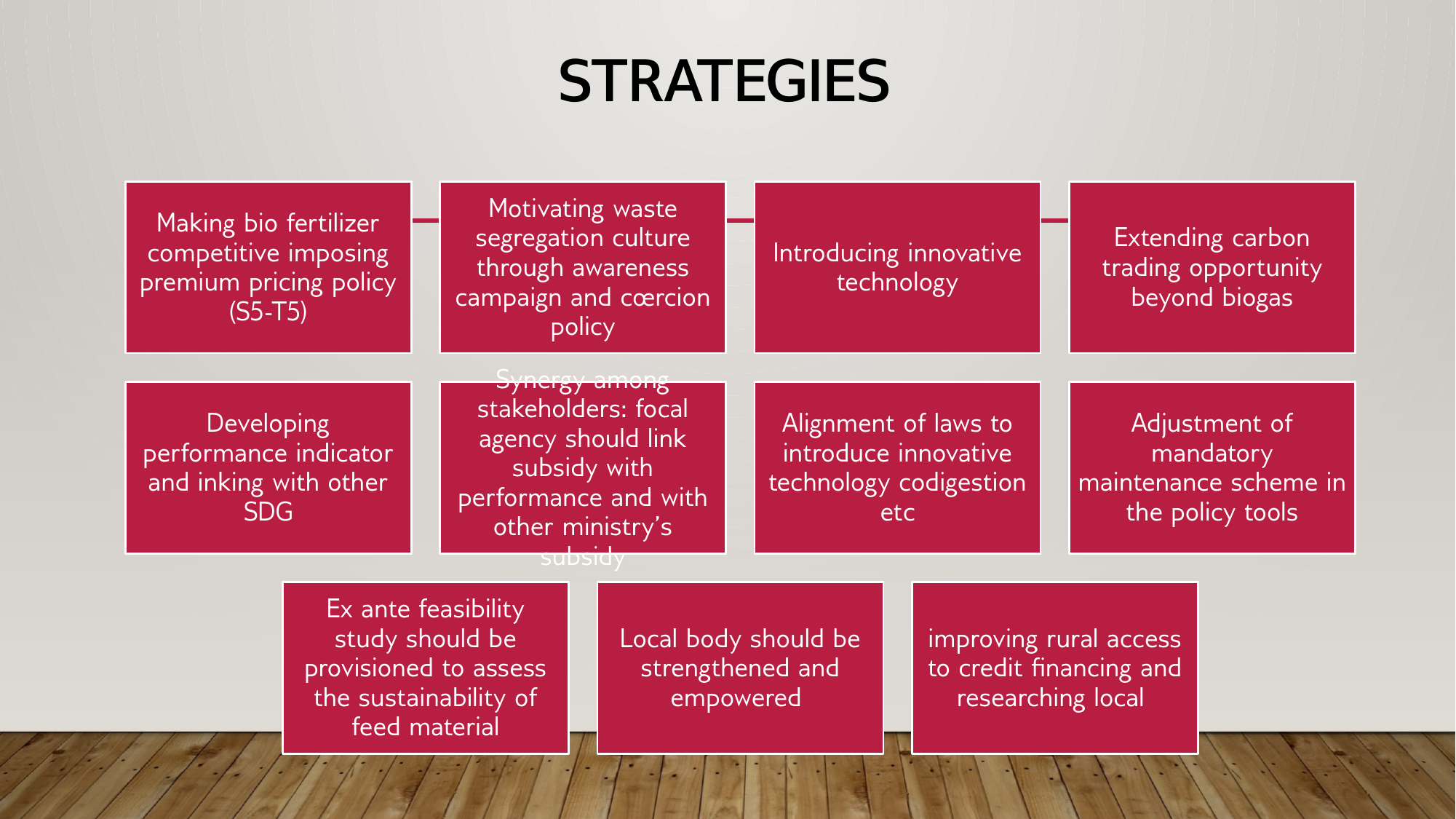

# Strategies
Making bio fertilizer competitive imposing premium pricing policy (S5-T5)
Motivating waste segregation culture through awareness campaign and coercion policy
Introducing innovative technology
Extending carbon trading opportunity beyond biogas
Developing performance indicator and inking with other SDG
Synergy among stakeholders: focal agency should link subsidy with performance and with other ministry’s subsidy
Alignment of laws to introduce innovative technology codigestion etc
Adjustment of mandatory maintenance scheme in the policy tools
Ex ante feasibility study should be provisioned to assess the sustainability of feed material
Local body should be strengthened and empowered
improving rural access to credit financing and researching local